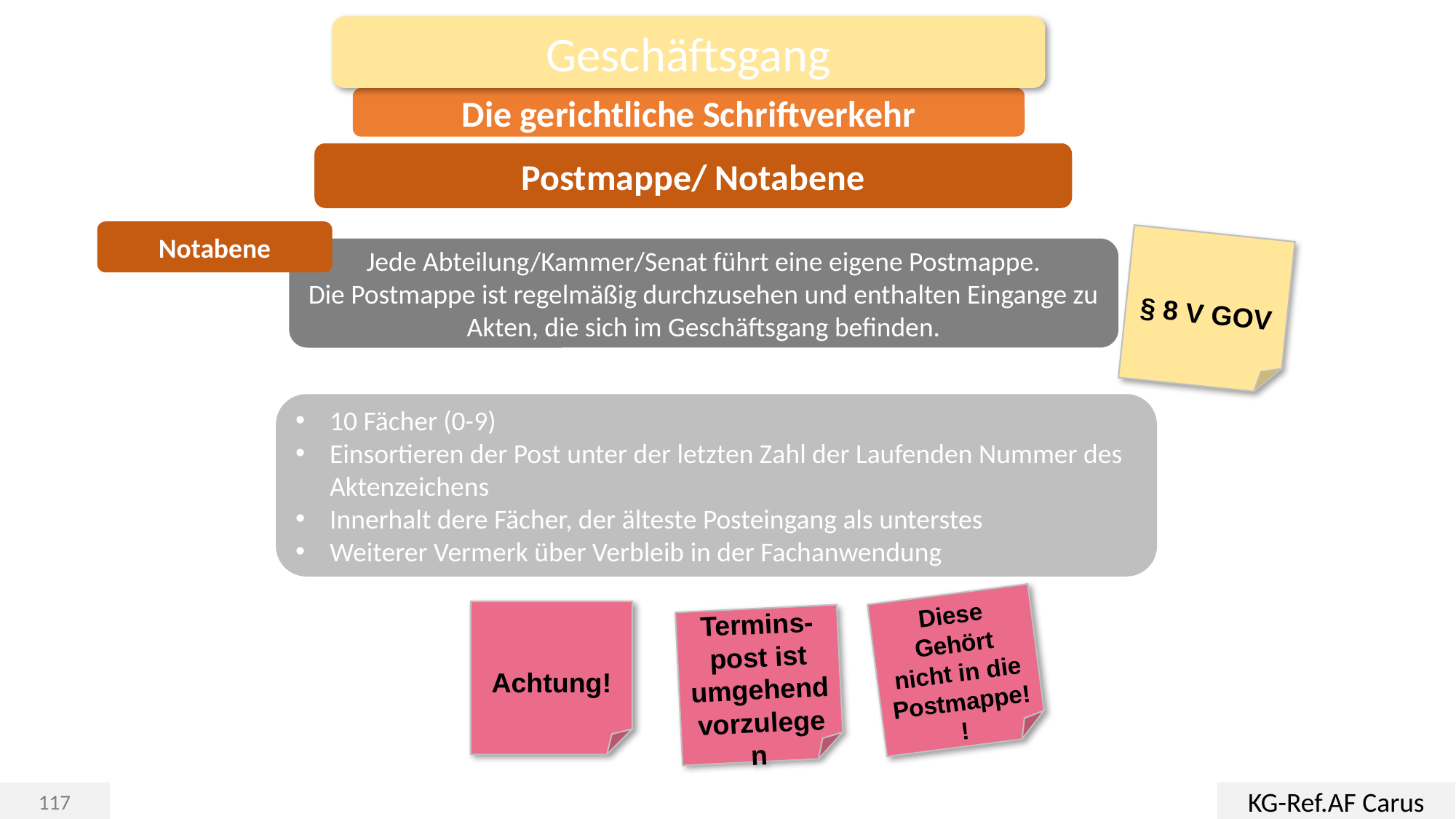

Geschäftsgang
Die gerichtliche Schriftverkehr
Postmappe/ Notabene
Notabene

§ 8 V GOV
Jede Abteilung/Kammer/Senat führt eine eigene Postmappe.
Die Postmappe ist regelmäßig durchzusehen und enthalten Eingange zu Akten, die sich im Geschäftsgang befinden.
10 Fächer (0-9)
Einsortieren der Post unter der letzten Zahl der Laufenden Nummer des Aktenzeichens
Innerhalt dere Fächer, der älteste Posteingang als unterstes
Weiterer Vermerk über Verbleib in der Fachanwendung

Diese Gehört nicht in die Postmappe!!

Achtung!

Termins-post ist umgehend vorzulegen
KG-Ref.AF Carus
117